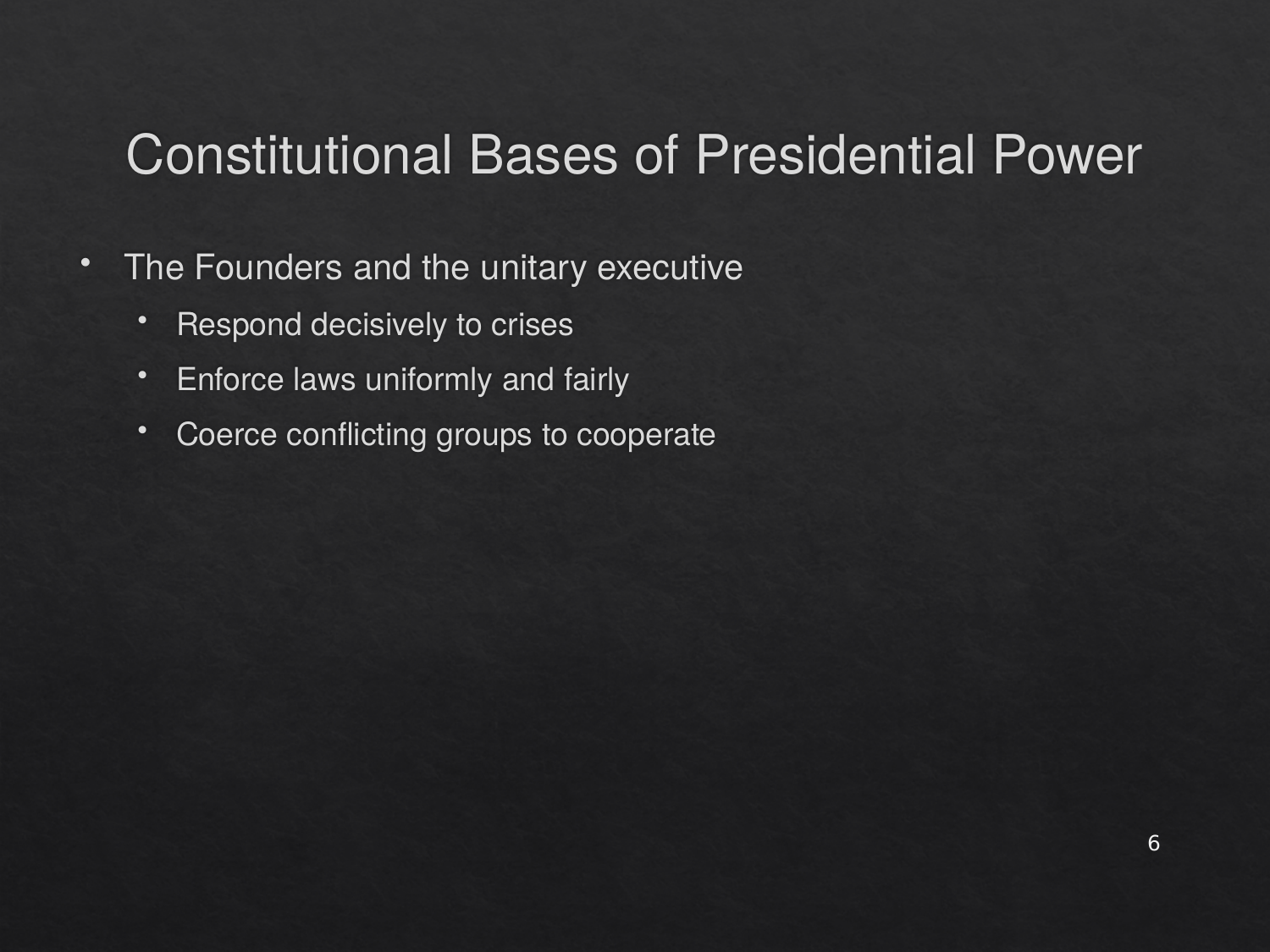

# Constitutional Bases of Presidential Power
The Founders and the unitary executive
Respond decisively to crises
Enforce laws uniformly and fairly
Coerce conflicting groups to cooperate

6